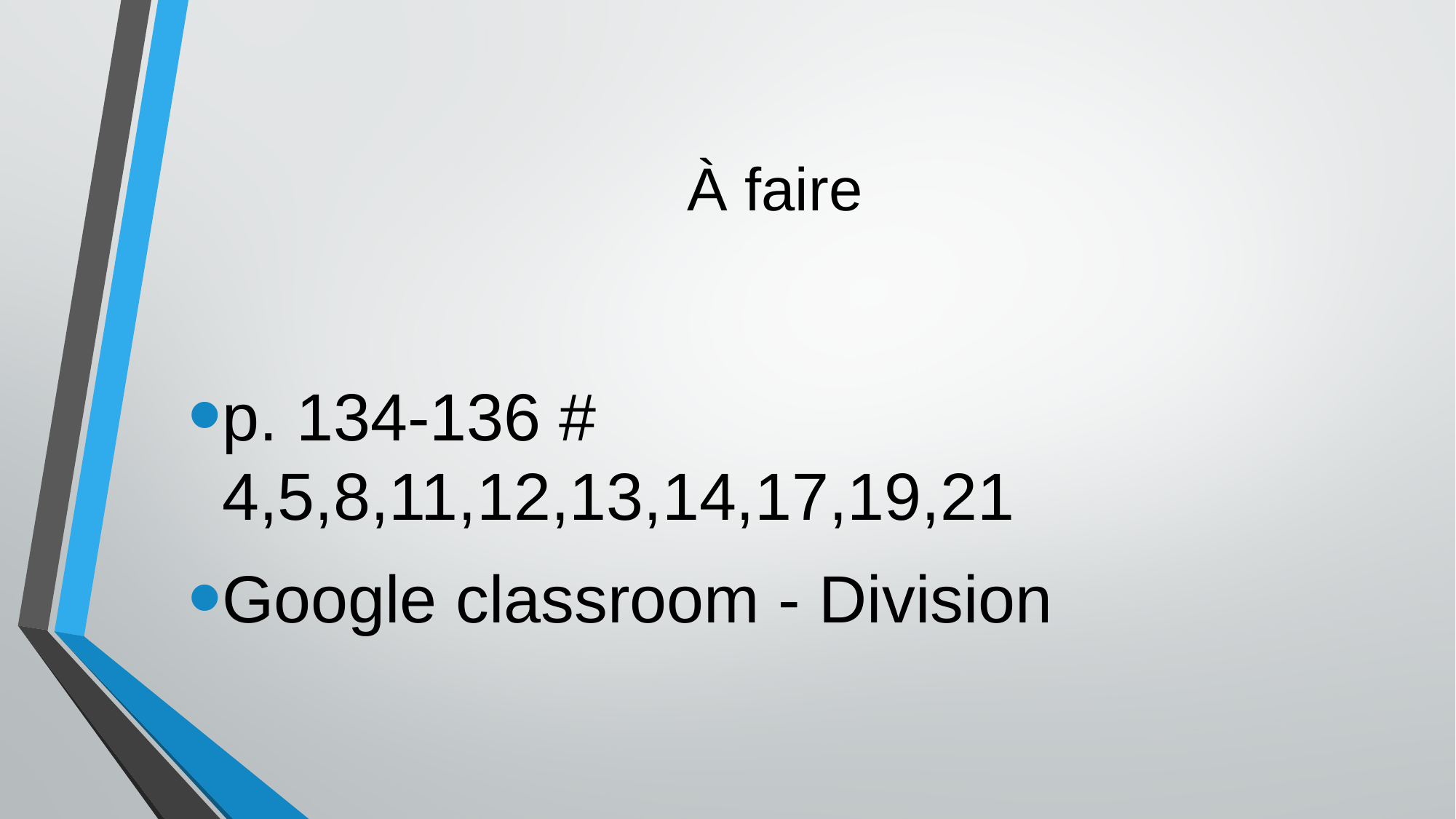

p. 134-136 # 4,5,8,11,12,13,14,17,19,21
Google classroom - Division
# À faire